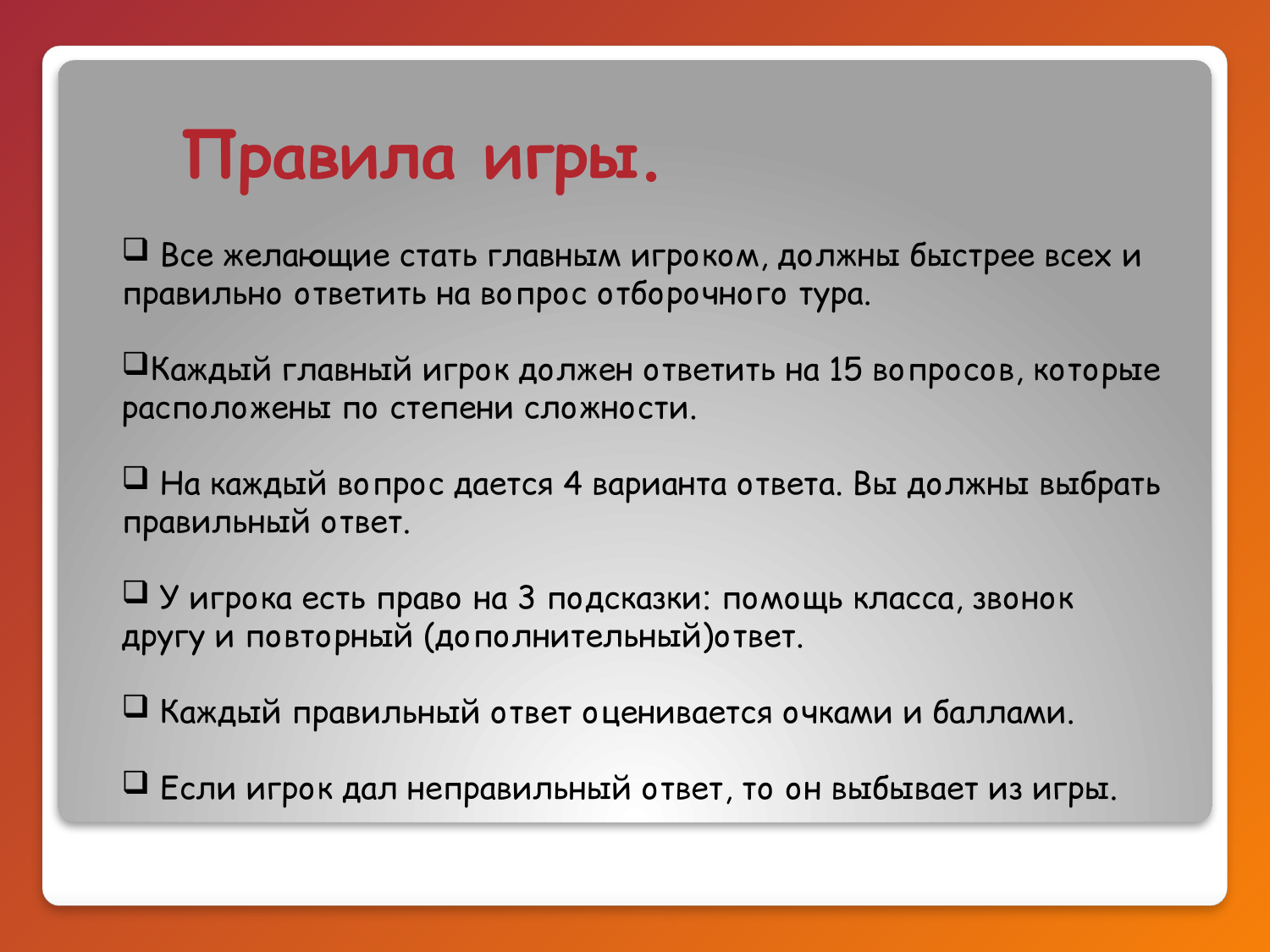

# Правила игры.
 Все желающие стать главным игроком, должны быстрее всех и правильно ответить на вопрос отборочного тура.

Каждый главный игрок должен ответить на 15 вопросов, которые расположены по степени сложности.

 На каждый вопрос дается 4 варианта ответа. Вы должны выбрать правильный ответ.

 У игрока есть право на 3 подсказки: помощь класса, звонок другу и повторный (дополнительный)ответ.

 Каждый правильный ответ оценивается очками и баллами.

 Если игрок дал неправильный ответ, то он выбывает из игры.